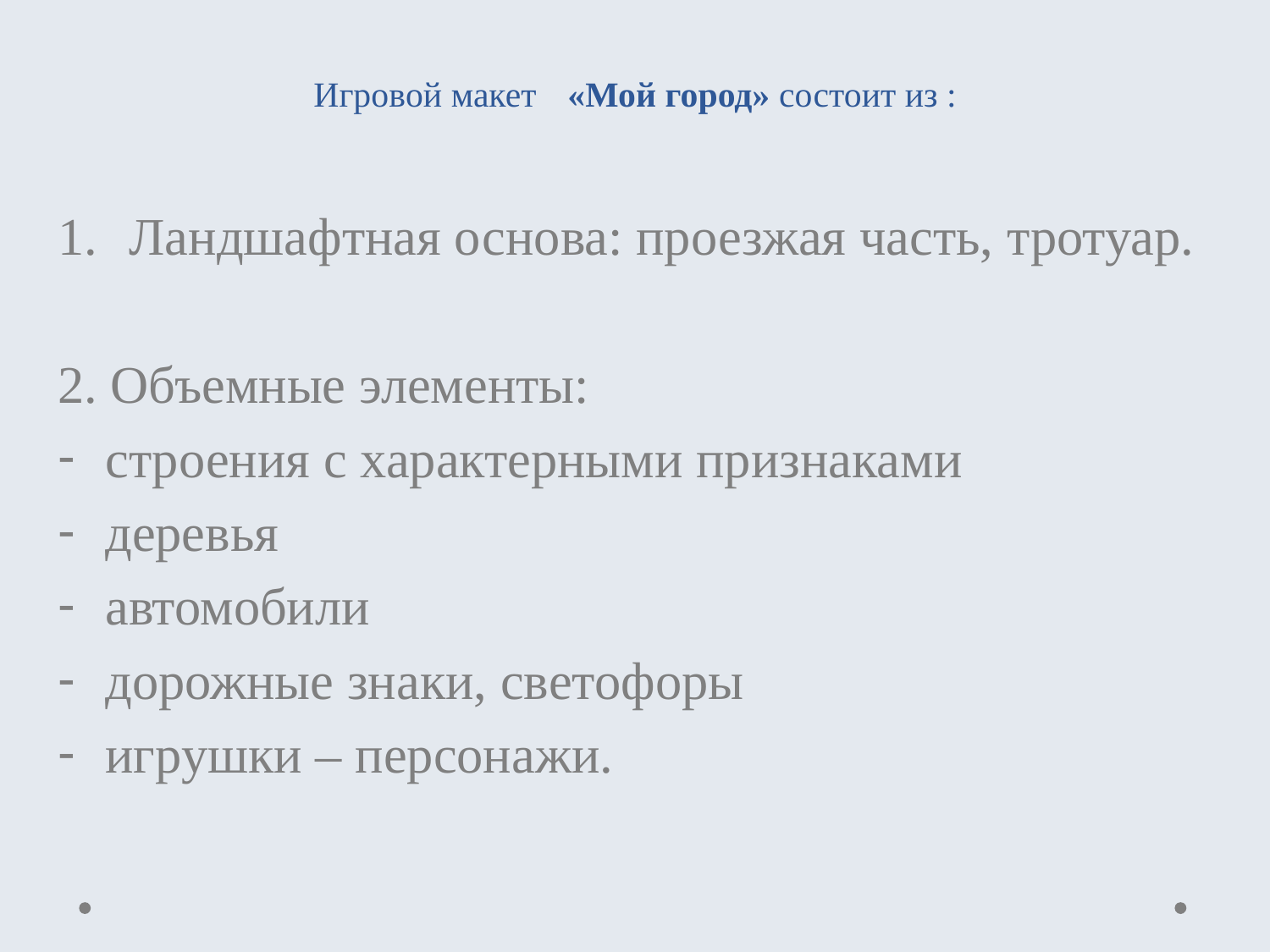

# Игровой макет	«Мой город» состоит из :
Ландшафтная основа: проезжая часть, тротуар.

2. Объемные элементы:
строения с характерными признаками
деревья
автомобили
дорожные знаки, светофоры
игрушки – персонажи.